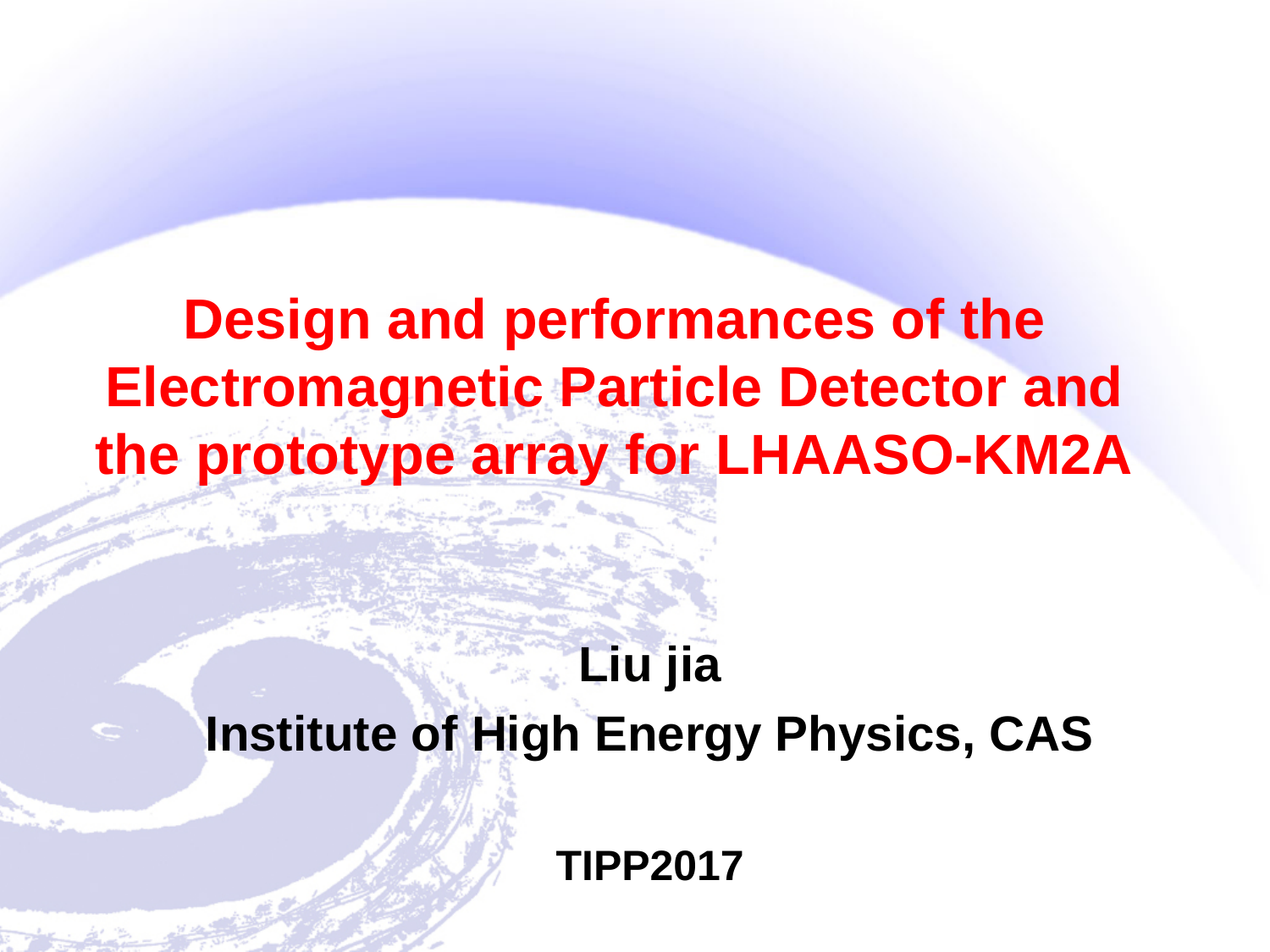

# Design and performances of the Electromagnetic Particle Detector and the prototype array for LHAASO-KM2A
Liu jia
Institute of High Energy Physics, CAS

TIPP2017